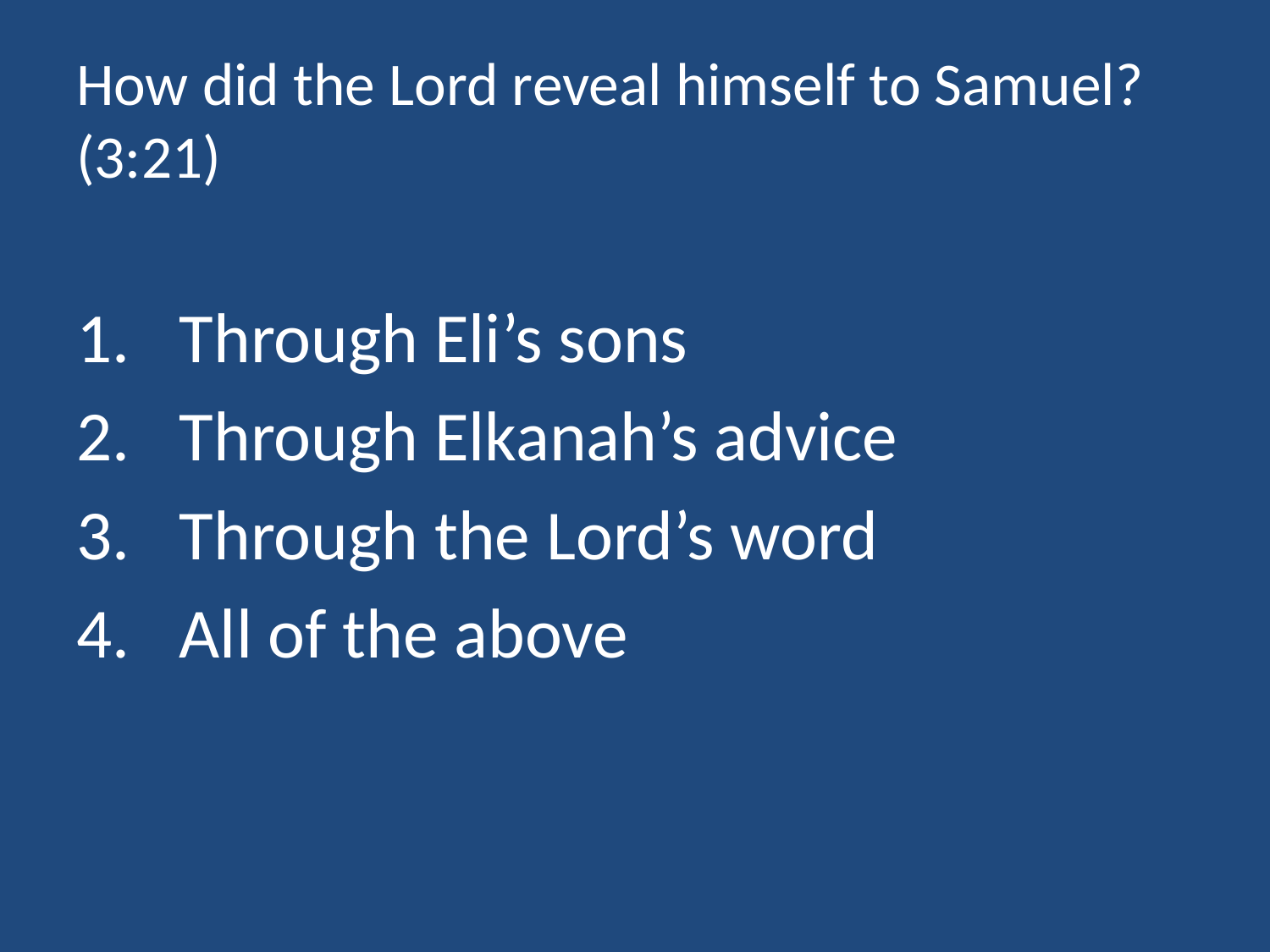

# How did the Lord reveal himself to Samuel?  (3:21)
Through Eli’s sons
Through Elkanah’s advice
Through the Lord’s word
All of the above